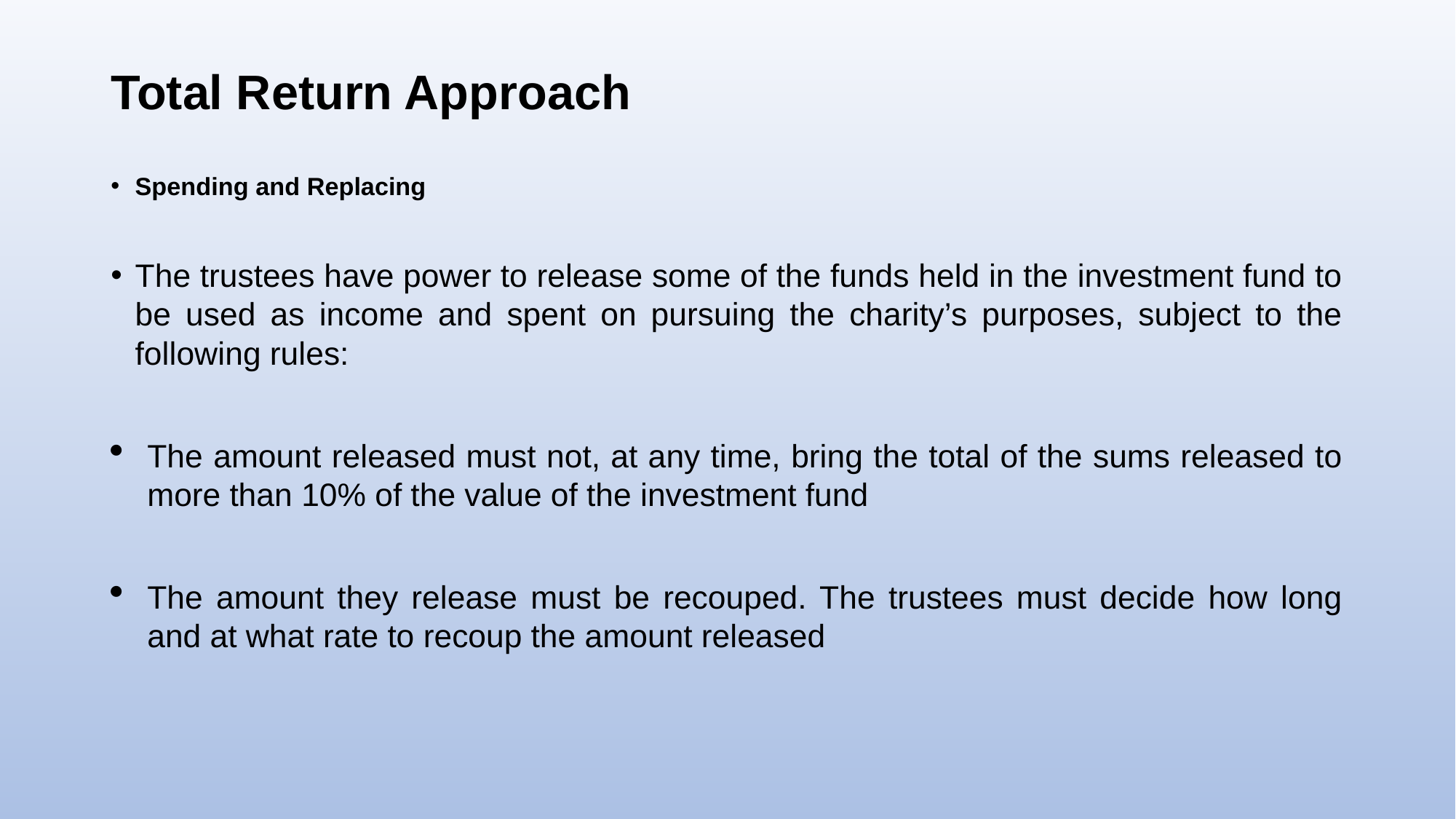

# Total Return Approach
Spending and Replacing

The trustees have power to release some of the funds held in the investment fund to be used as income and spent on pursuing the charity’s purposes, subject to the following rules:

The amount released must not, at any time, bring the total of the sums released to more than 10% of the value of the investment fund

The amount they release must be recouped. The trustees must decide how long and at what rate to recoup the amount released